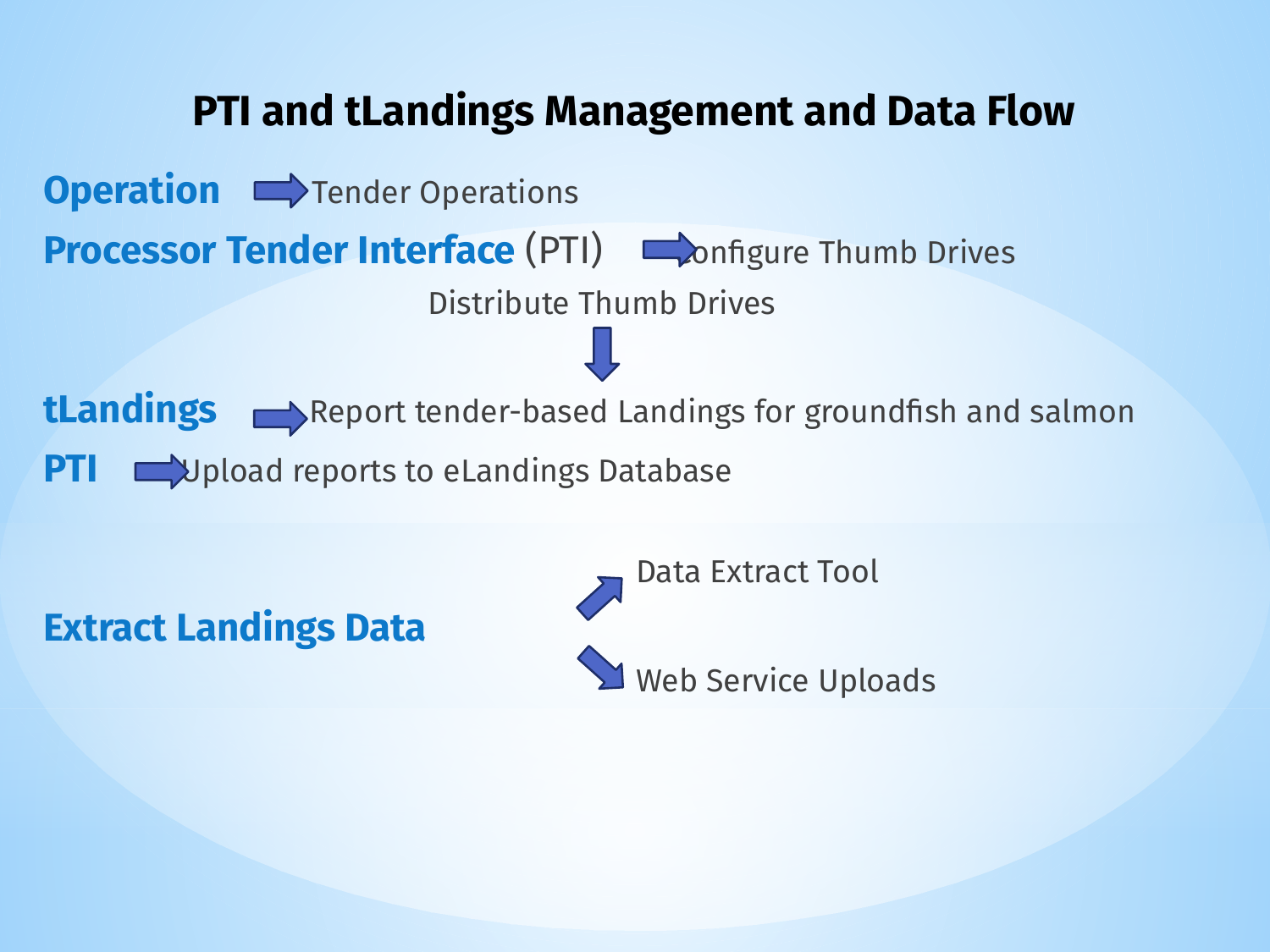

PTI and tLandings Management and Data Flow
Operation         Tender Operations
Processor Tender Interface (PTI)       Configure Thumb Drives
Distribute Thumb Drives

tLandings         Report tender-based Landings for groundfish and salmon
PTI          Upload reports to eLandings Database

				          Data Extract Tool
Extract Landings Data
				          Web Service Uploads